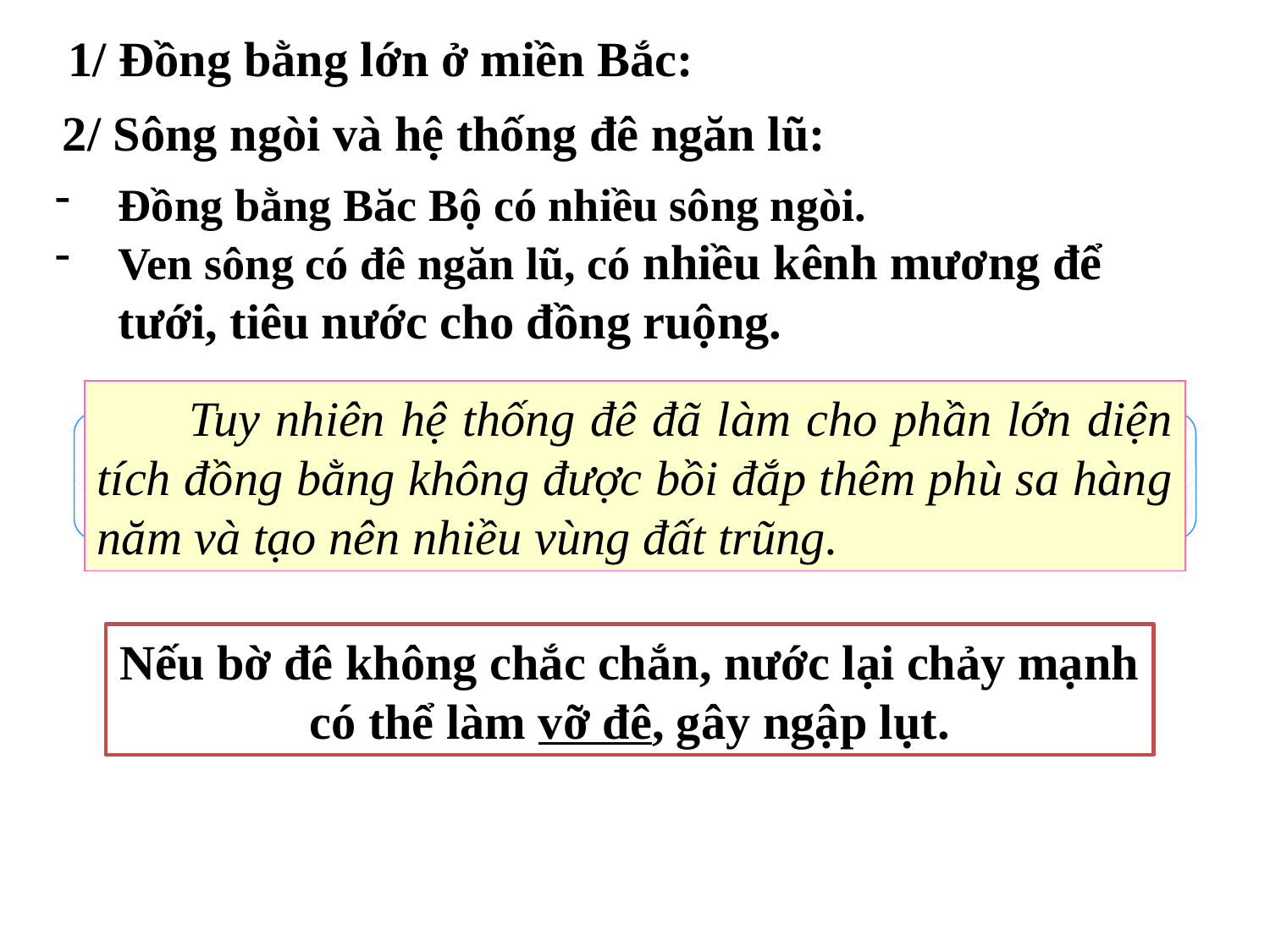

1/ Đồng bằng lớn ở miền Bắc:
2/ Sông ngòi và hệ thống đê ngăn lũ:
Đồng bằng Băc Bộ có nhiều sông ngòi.
Ven sông có đê ngăn lũ, có nhiều kênh mương để tưới, tiêu nước cho đồng ruộng.
      Tuy nhiên hệ thống đê đã làm cho phần lớn diện tích đồng bằng không được bồi đắp thêm phù sa hàng năm và tạo nên nhiều vùng đất trũng.
Thế nhưng trong quá trình đắp đê, nếu đê không chắc chắn, điều gì sẽ xảy ra khi nước chảy mạnh?
Nếu bờ đê không chắc chắn, nước lại chảy mạnh có thể làm vỡ đê, gây ngập lụt.